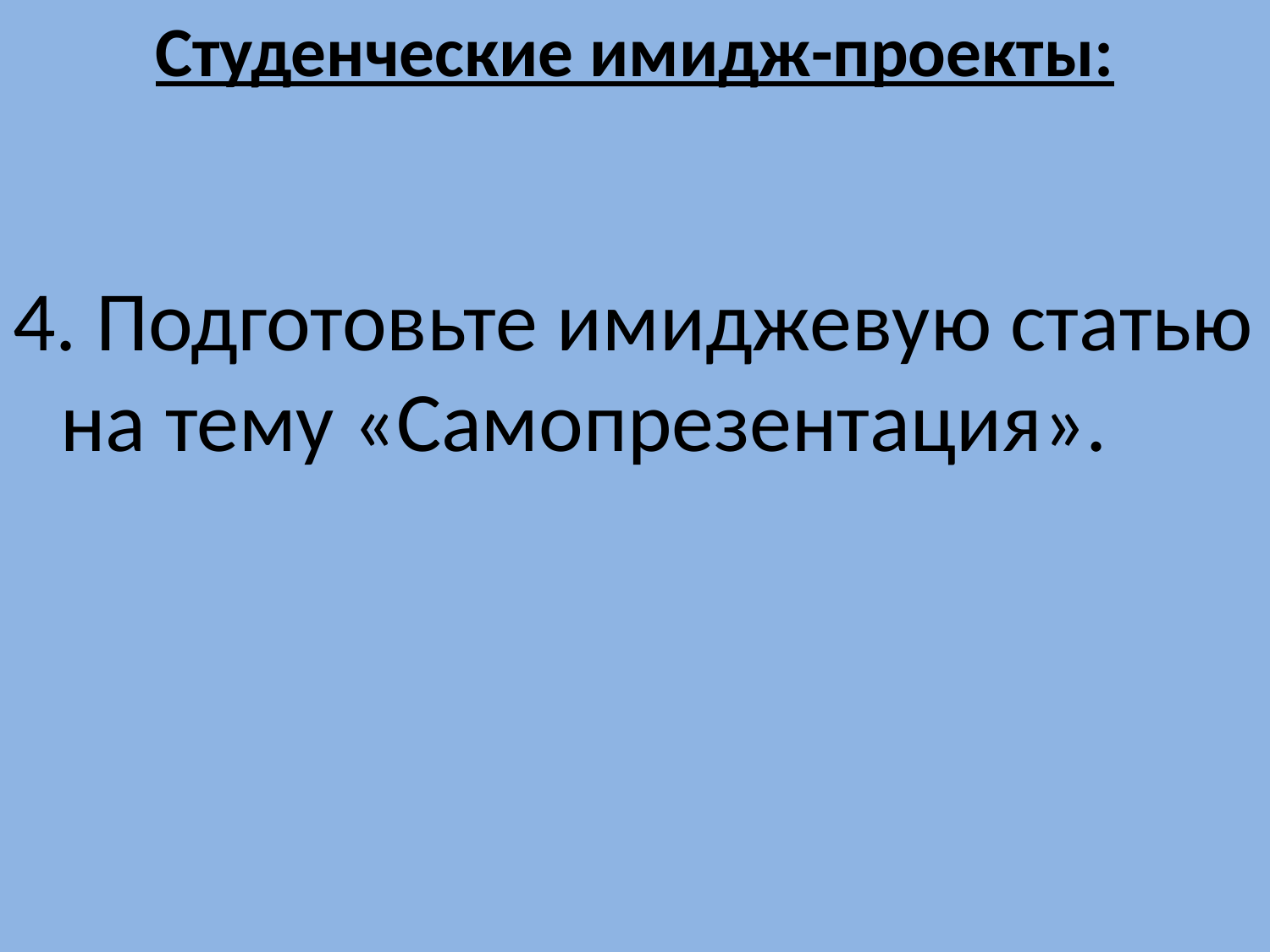

Студенческие имидж-проекты:

4. Подготовьте имиджевую статью на тему «Самопрезентация».